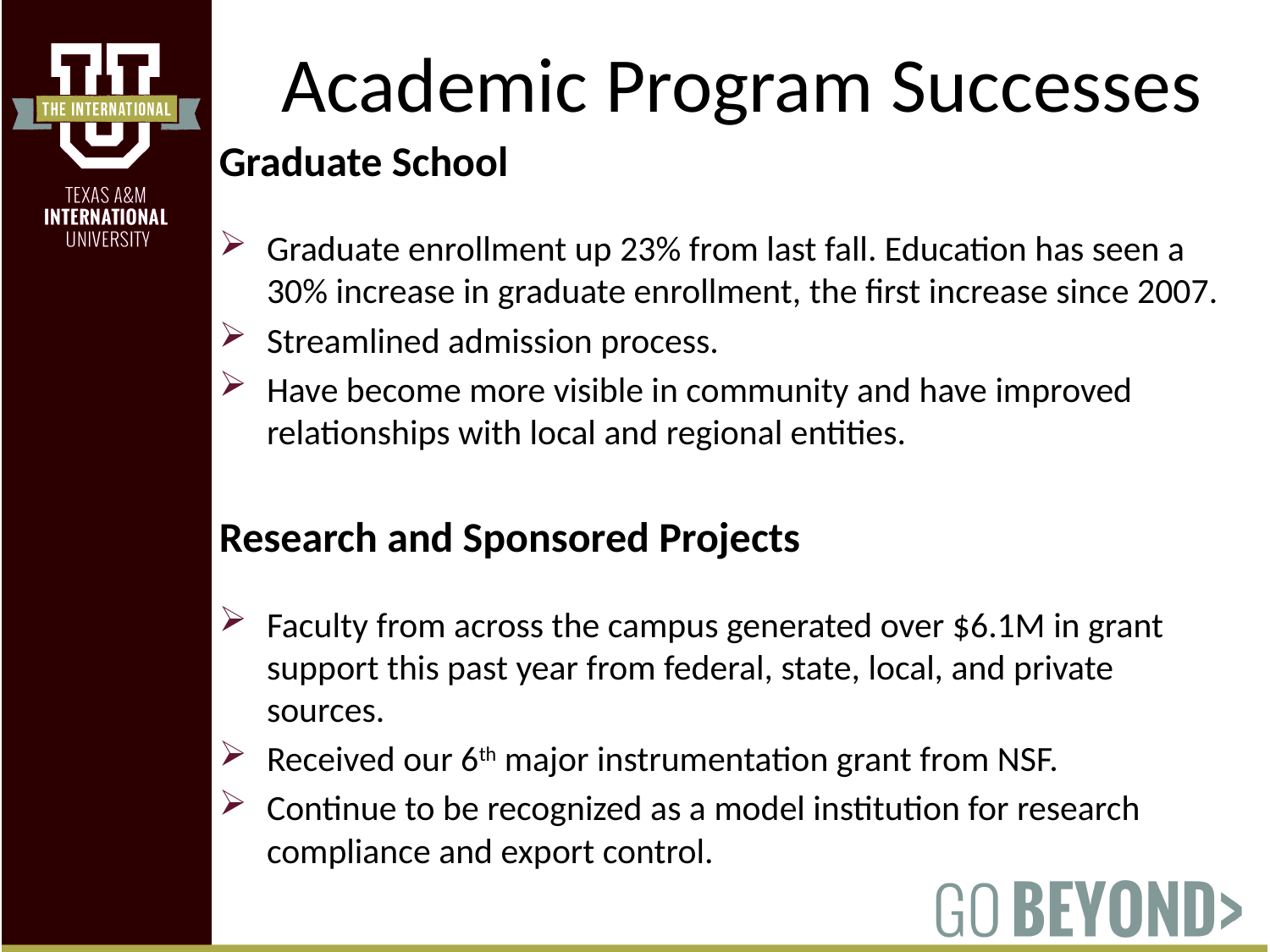

Academic Program Successes

Graduate School

Graduate enrollment up 23% from last fall. Education has seen a 30% increase in graduate enrollment, the first increase since 2007.
Streamlined admission process.
Have become more visible in community and have improved relationships with local and regional entities.

Research and Sponsored Projects

Faculty from across the campus generated over $6.1M in grant support this past year from federal, state, local, and private sources.
Received our 6th major instrumentation grant from NSF.
Continue to be recognized as a model institution for research compliance and export control.